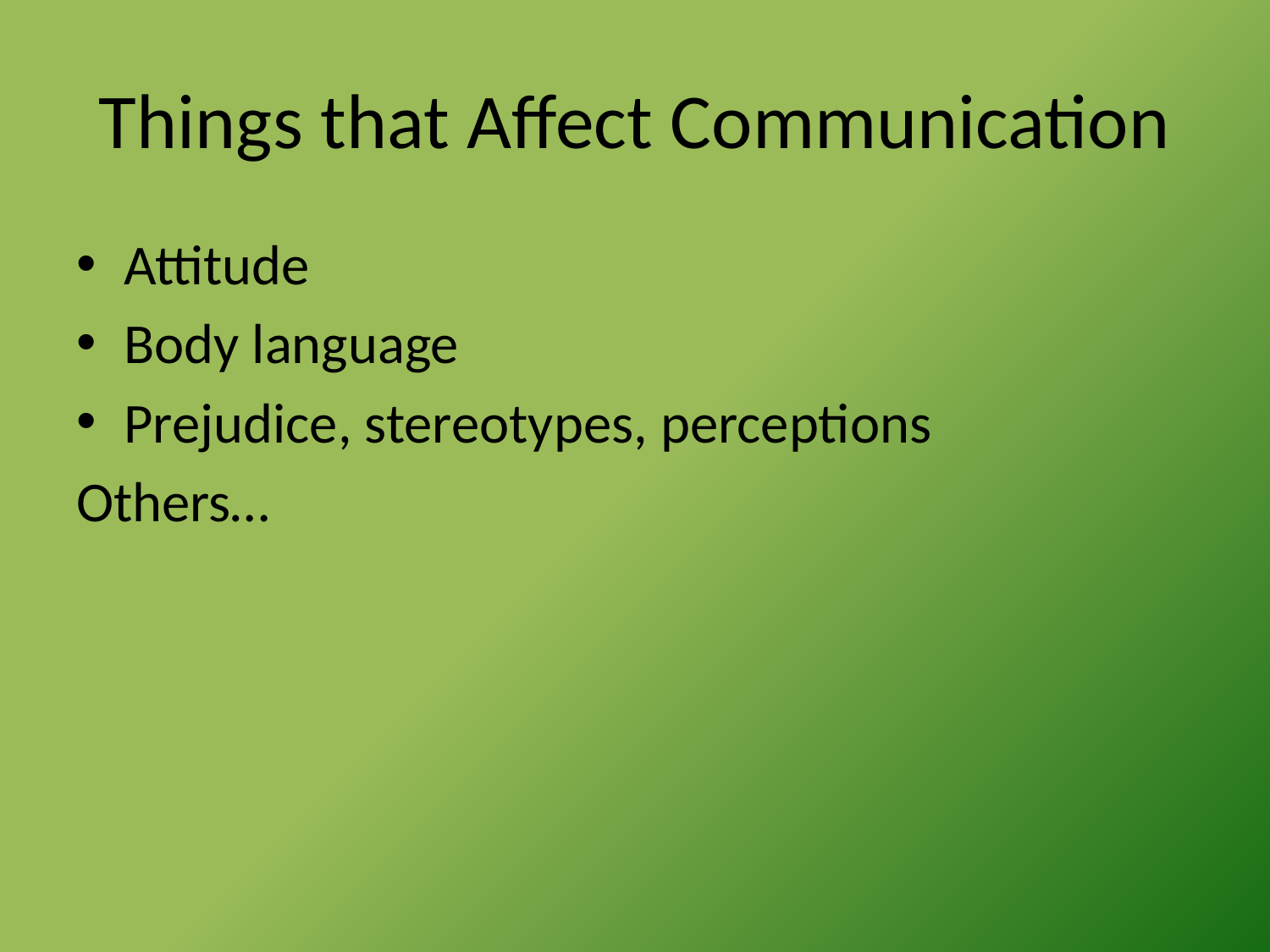

# Things that Affect Communication
Attitude
Body language
Prejudice, stereotypes, perceptions
Others…